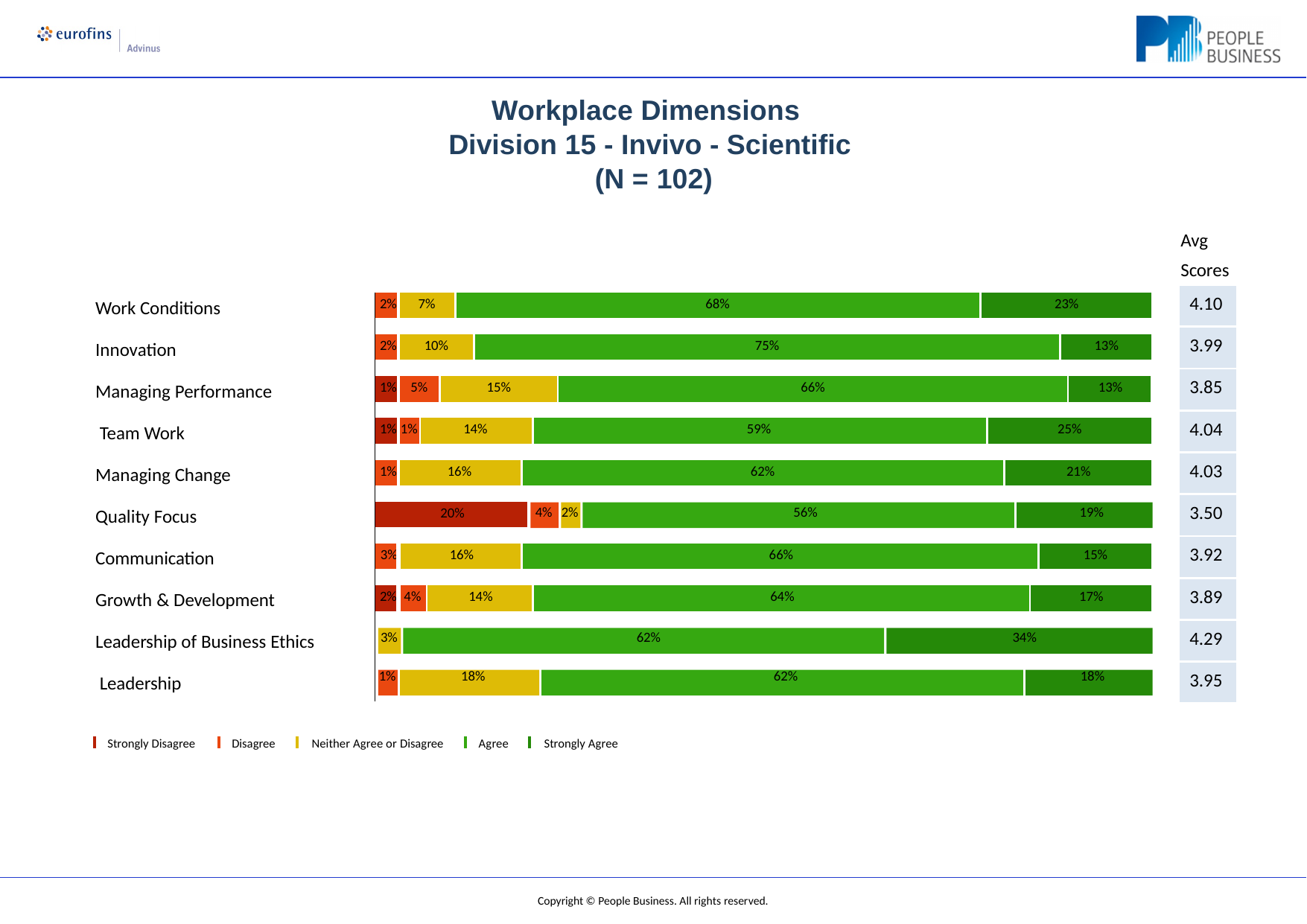

# Workplace Dimensions  Division 15 - Invivo - Scientific  (N = 102)
Avg  Scores
| 4.10 |
| --- |
| 3.99 |
| 3.85 |
| 4.04 |
| 4.03 |
| 3.50 |
| 3.92 |
| 3.89 |
| 4.29 |
| 3.95 |
| 2% | 7% |  |  |  | 68% |  |  |  |  |  | 23% |  |  |  |  |  |  |
| --- | --- | --- | --- | --- | --- | --- | --- | --- | --- | --- | --- | --- | --- | --- | --- | --- | --- |
|  |  |  |  |  |  |  |  |  |  |  |  |  |  |  |  |  |  |
| 2% | 10% |  |  |  |  | 75% |  |  |  |  |  |  |  |  |  | 13% |  |
|  |  |  |  |  |  |  |  |  |  |  |  |  |  |  |  |  |  |
| 1% | 5% |  |  | 15% |  |  |  |  |  | 66% |  |  |  |  |  |  | 13% |
|  |  |  |  |  |  |  |  |  |  |  |  |  |  |  |  |  |  |
| 1% | 1% | 14% |  |  |  |  |  |  | 59% |  |  | 25% |  |  |  |  |  |
|  |  |  |  |  |  |  |  |  |  |  |  |  |  |  |  |  |  |
| 1% | 16% |  |  |  |  |  | 62% |  |  |  |  |  | 21% |  |  |  |  |
|  |  |  |  |  |  |  |  | 4% 2% 56% 19% |  |  |  |  |  |  |  |  |  |
| 20% |  |  |  |  |  |  |  |  |  |  |  |  |  |  |  |  |  |
|  |  |  |  |  |  |  |  |  |  |  |  |  |  |  |  |  |  |
| 3% | 16% |  |  |  |  |  | 66% |  |  |  |  |  |  |  | 15% |  |  |
|  |  |  |  |  |  |  |  |  |  |  |  |  |  |  |  |  |  |
| 2% | 4% |  | 14% |  |  |  |  |  | 64% |  |  |  |  | 17% |  |  |  |
| 3% 62% 34% 1% 18% 62% 18% |  |  |  |  |  |  |  |  |  |  |  |  |  |  |  |  |  |
Work Conditions

Innovation
Managing Performance  Team Work
Managing Change  Quality Focus  Communication  Growth & Development
Leadership of Business Ethics  Leadership

Strongly Disagree
Disagree	Neither Agree or Disagree
Agree	Strongly Agree

Copyright © People Business. All rights reserved.